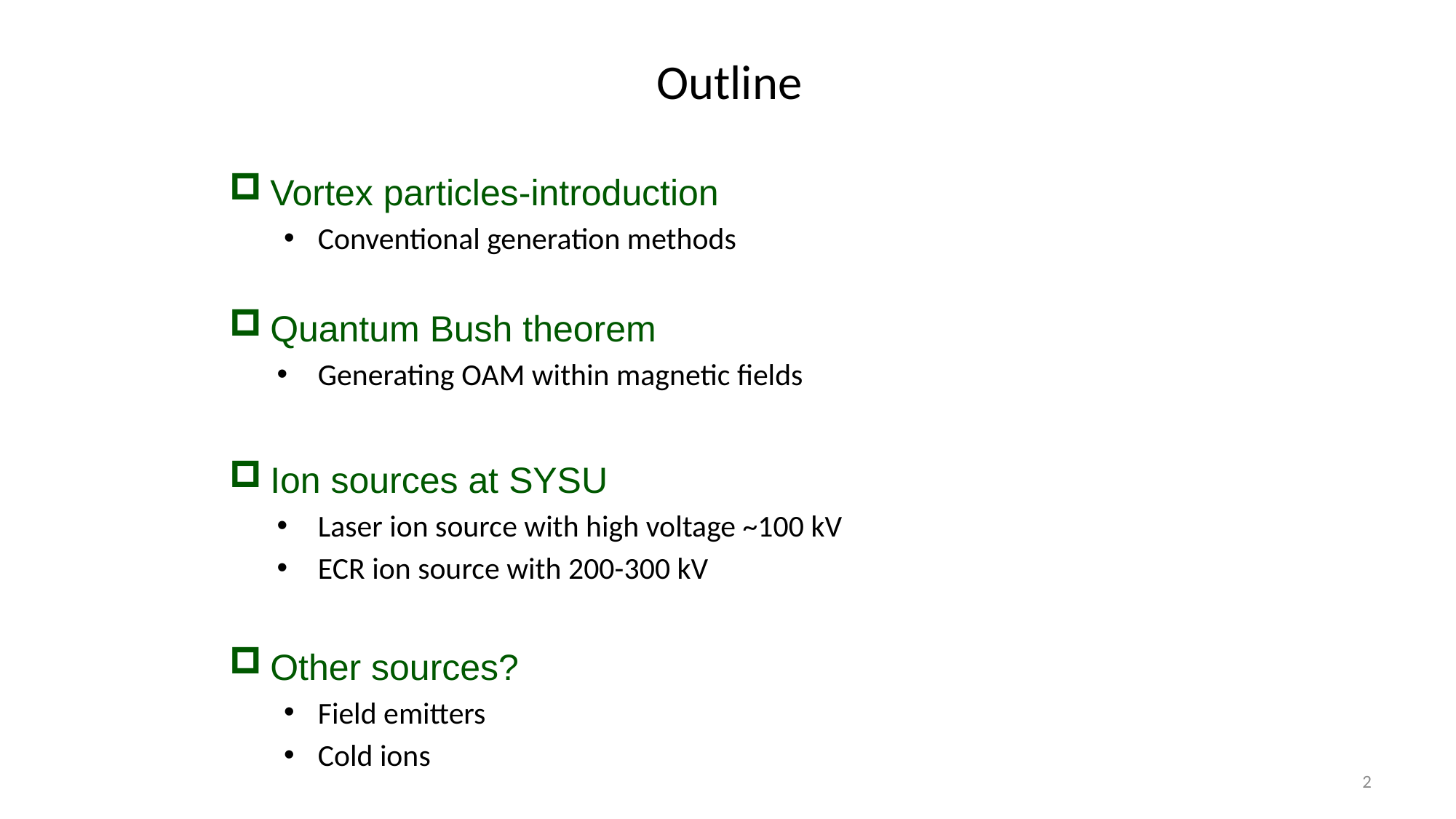

Outline
Vortex particles-introduction
Conventional generation methods

Quantum Bush theorem
Generating OAM within magnetic fields

Ion sources at SYSU
Laser ion source with high voltage ~100 kV
ECR ion source with 200-300 kV

Other sources?
Field emitters
Cold ions

2